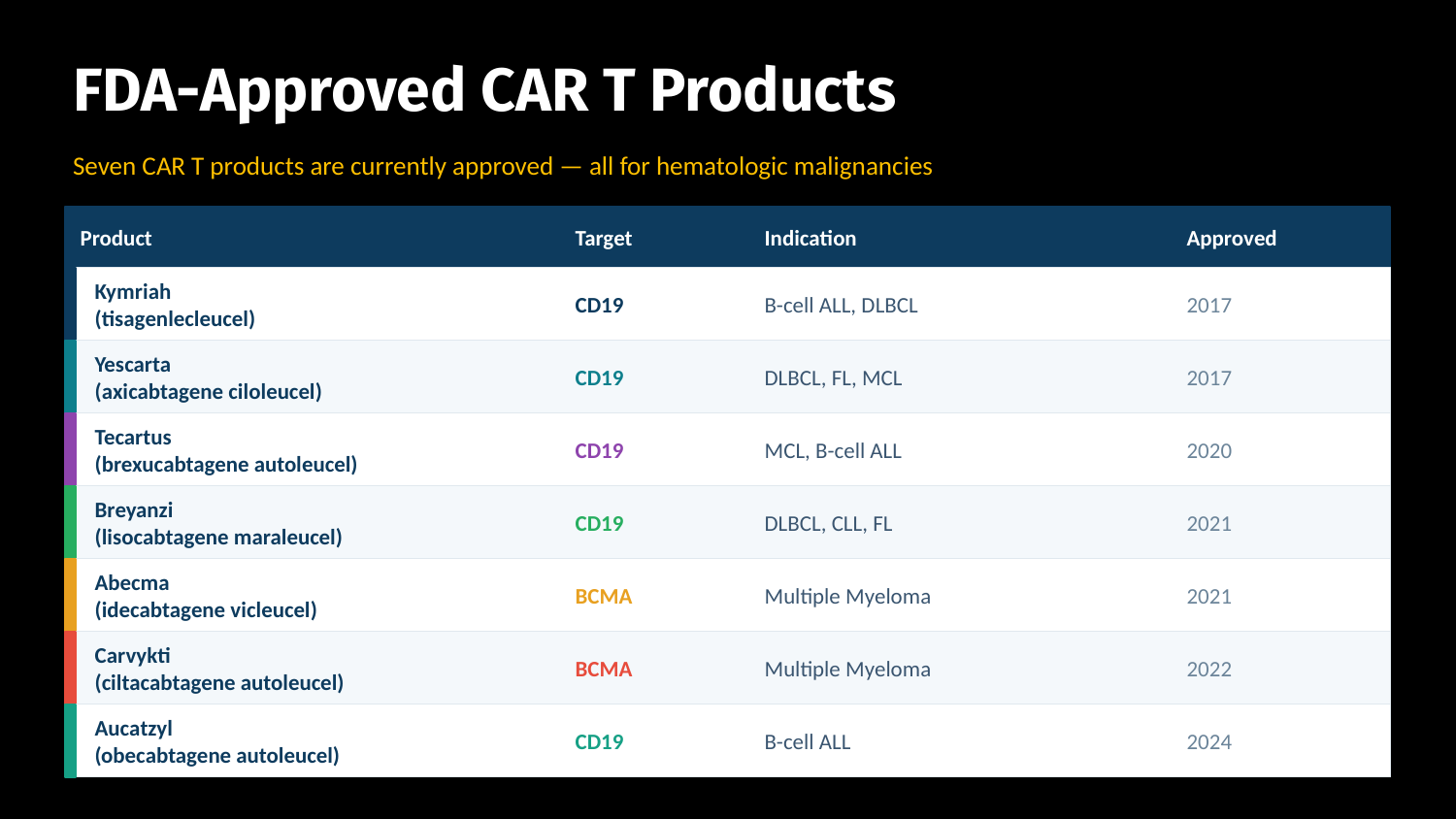

FDA-Approved CAR T Products
Seven CAR T products are currently approved — all for hematologic malignancies

Product
Target
Indication
Approved

Kymriah
(tisagenlecleucel)
CD19
B-cell ALL, DLBCL
2017

Yescarta
(axicabtagene ciloleucel)
CD19
DLBCL, FL, MCL
2017

Tecartus
(brexucabtagene autoleucel)
CD19
MCL, B-cell ALL
2020

Breyanzi
(lisocabtagene maraleucel)
CD19
DLBCL, CLL, FL
2021

Abecma
(idecabtagene vicleucel)
BCMA
Multiple Myeloma
2021

Carvykti
(ciltacabtagene autoleucel)
BCMA
Multiple Myeloma
2022

Aucatzyl
(obecabtagene autoleucel)
CD19
B-cell ALL
2024